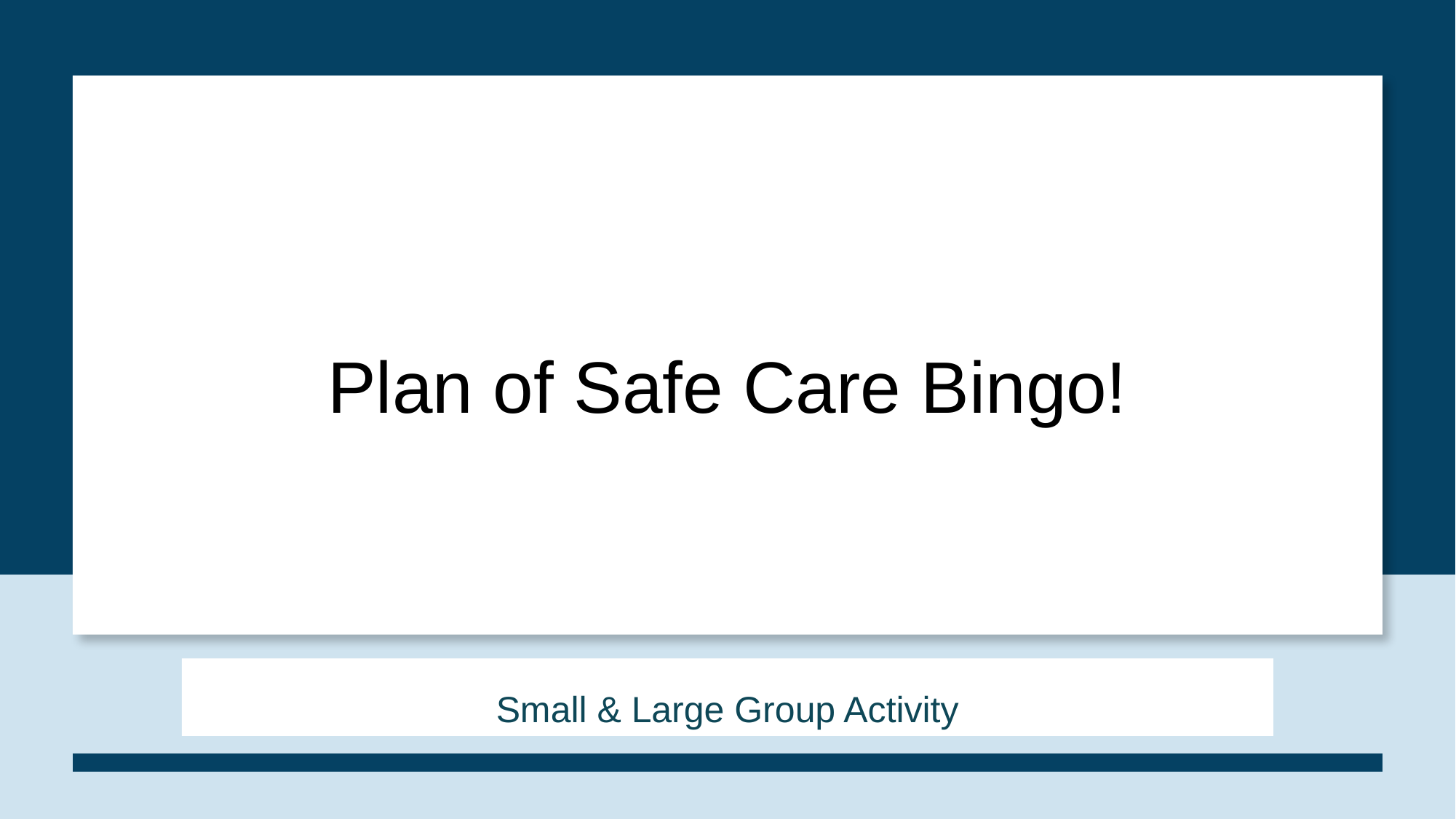

# Plan of Safe Care Bingo!
Small & Large Group Activity